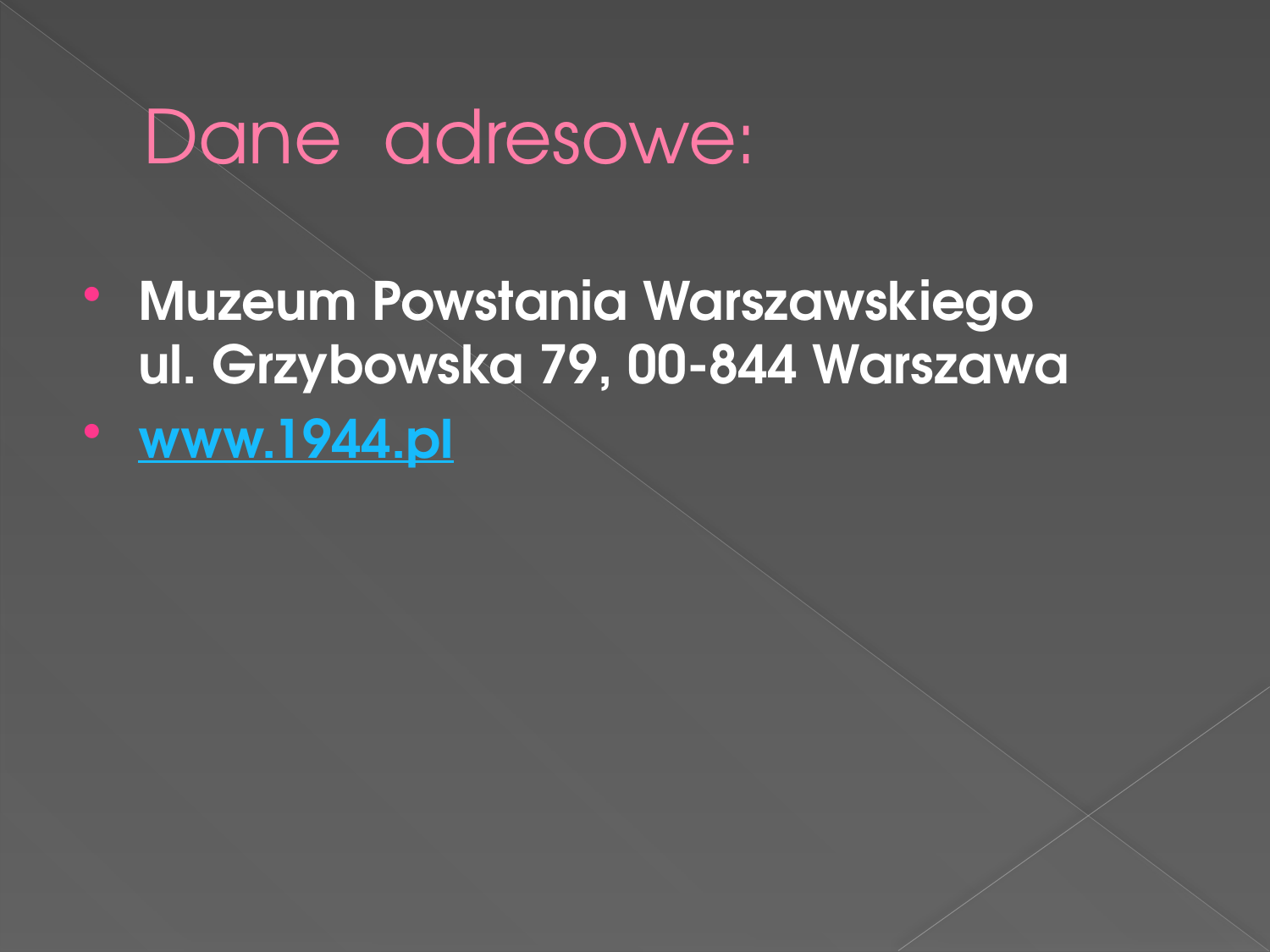

# Dane  adresowe:
Muzeum Powstania Warszawskiego
ul. Grzybowska 79, 00-844 Warszawa
www.1944.pl